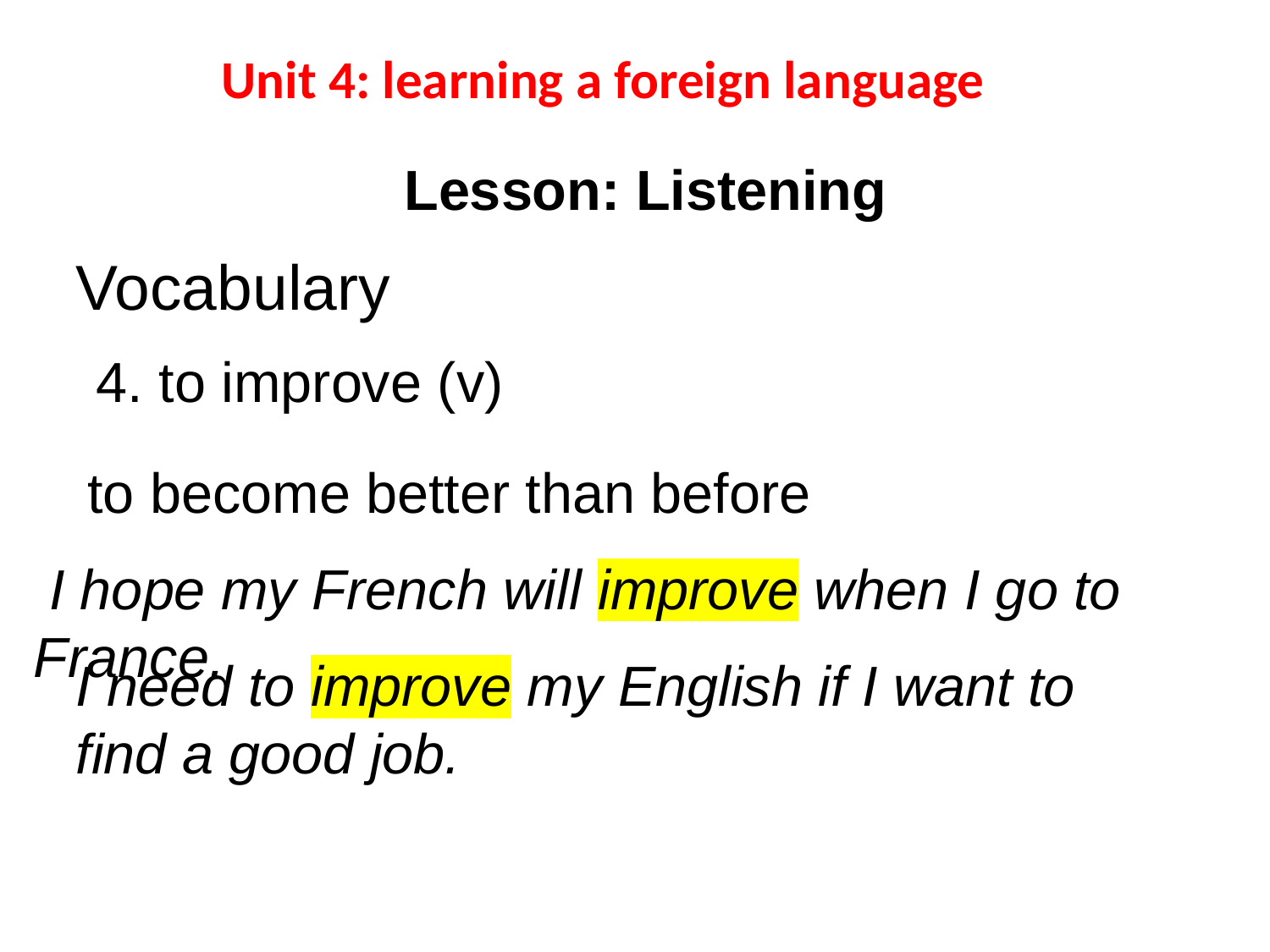

# Unit 4: learning a foreign language
Lesson: Listening
Vocabulary
4. to improve (v)
to become better than before
 I hope my French will improve when I go to France.
I need to improve my English if I want to find a good job.